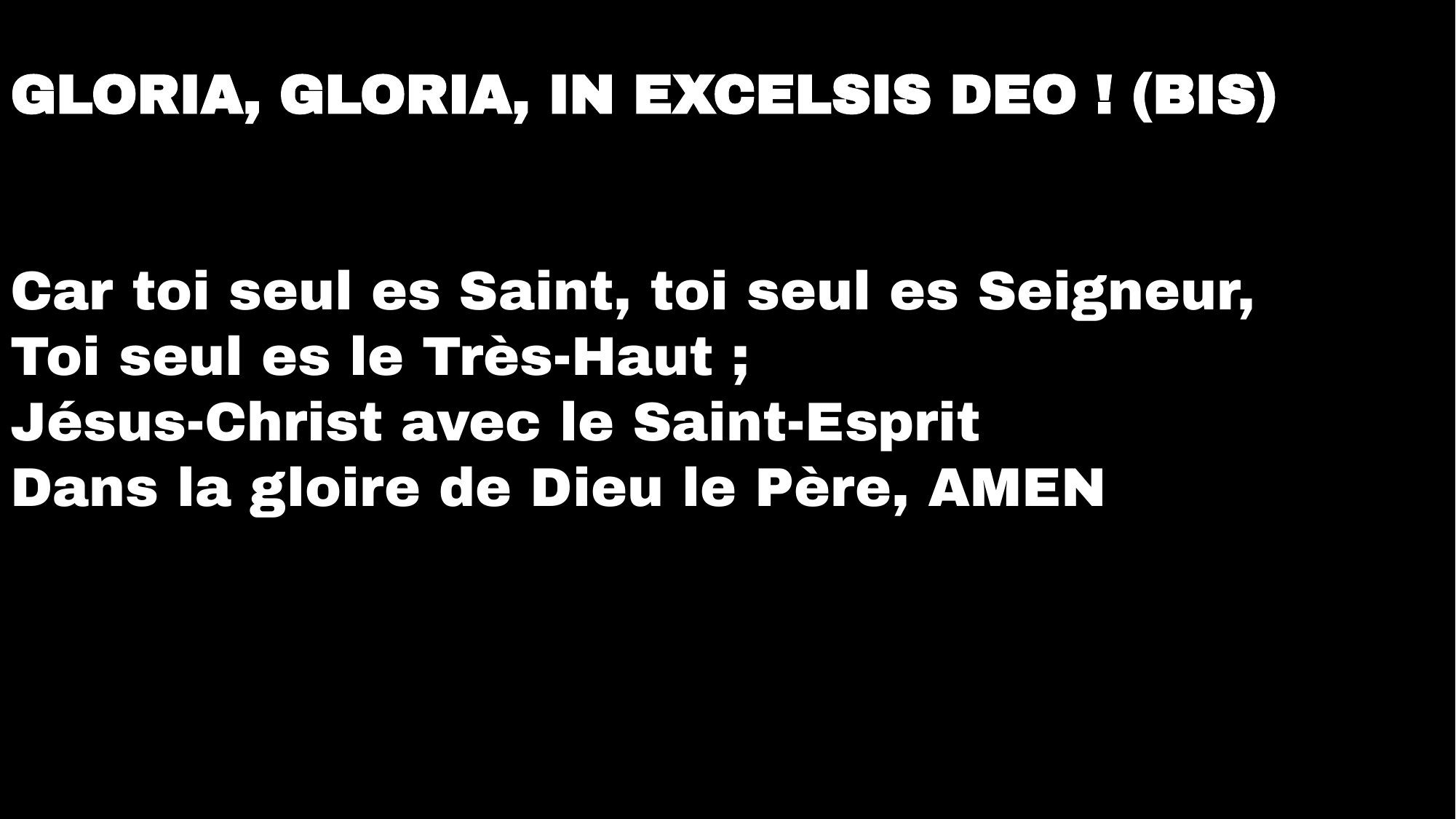

Gloria, gloria, in excelsis Deo ! (bis)

Car toi seul es Saint, toi seul es Seigneur,
Toi seul es le Très-Haut ;
Jésus-Christ avec le Saint-Esprit
Dans la gloire de Dieu le Père, AMEN